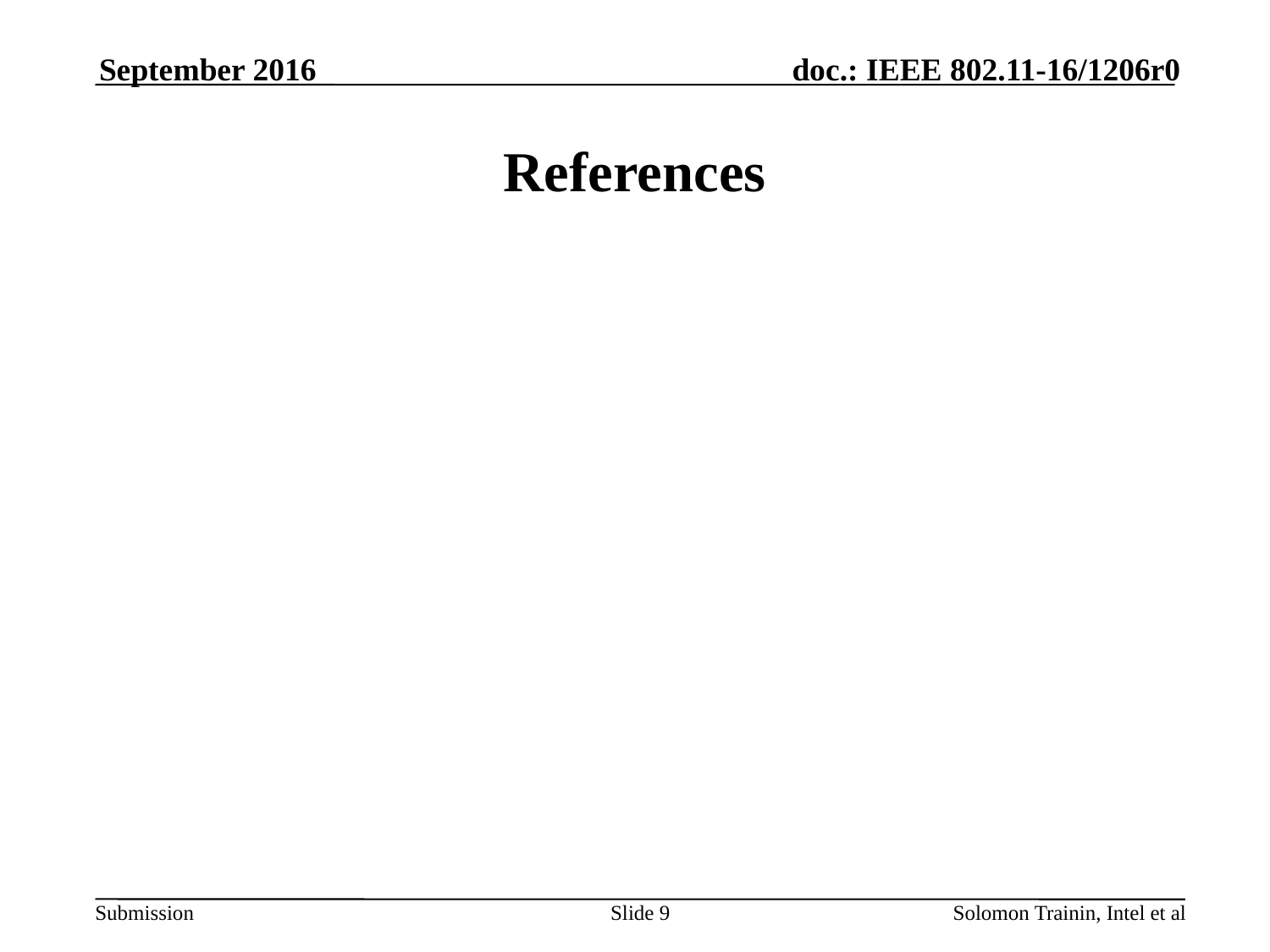

September 2016
# References

Slide 9
Solomon Trainin, Intel et al